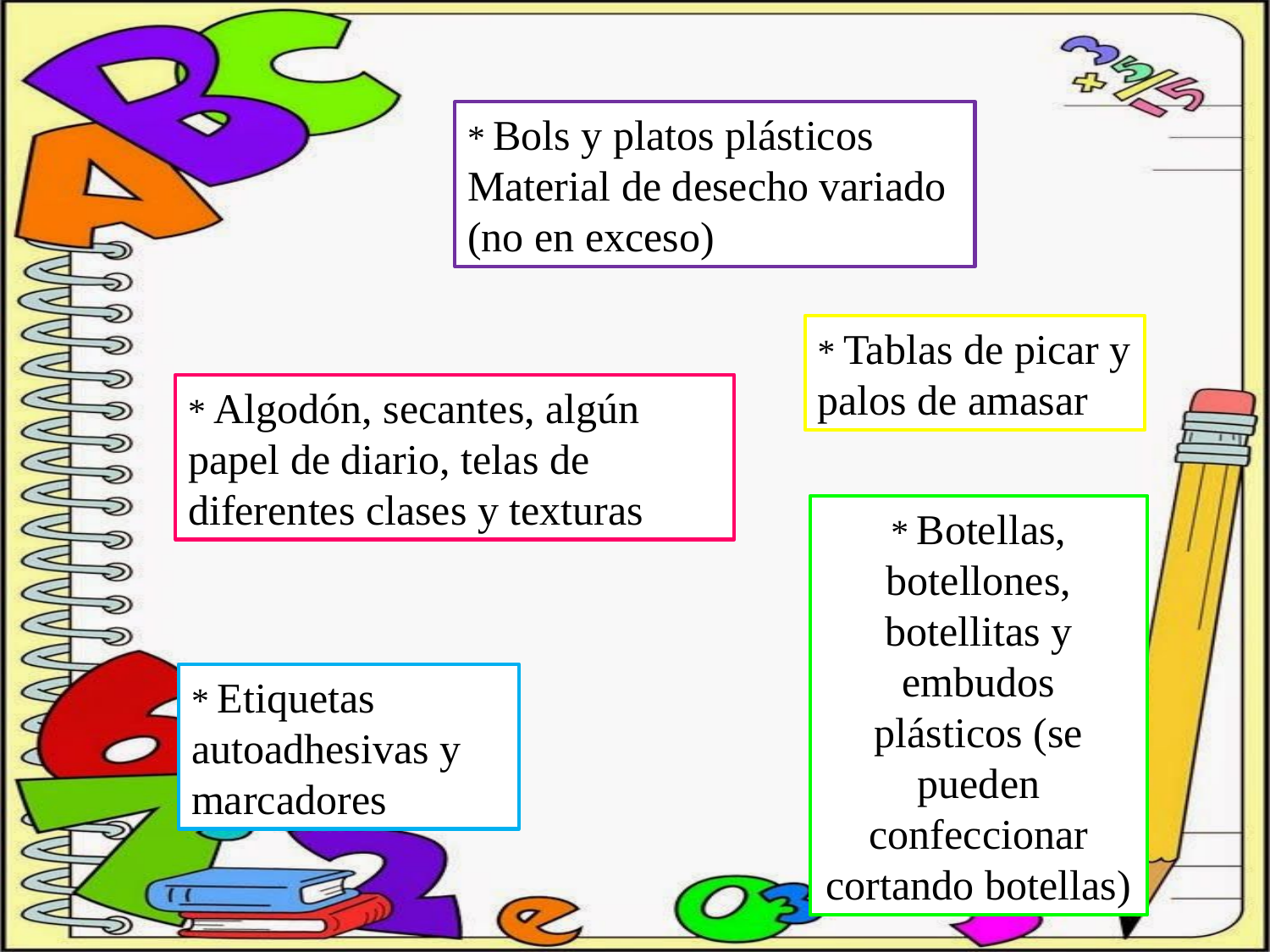

* Bols y platos plásticos
Material de desecho variado (no en exceso)
* Tablas de picar y palos de amasar
* Algodón, secantes, algún papel de diario, telas de diferentes clases y texturas
* Botellas, botellones, botellitas y embudos plásticos (se pueden confeccionar cortando botellas)
* Etiquetas autoadhesivas y marcadores